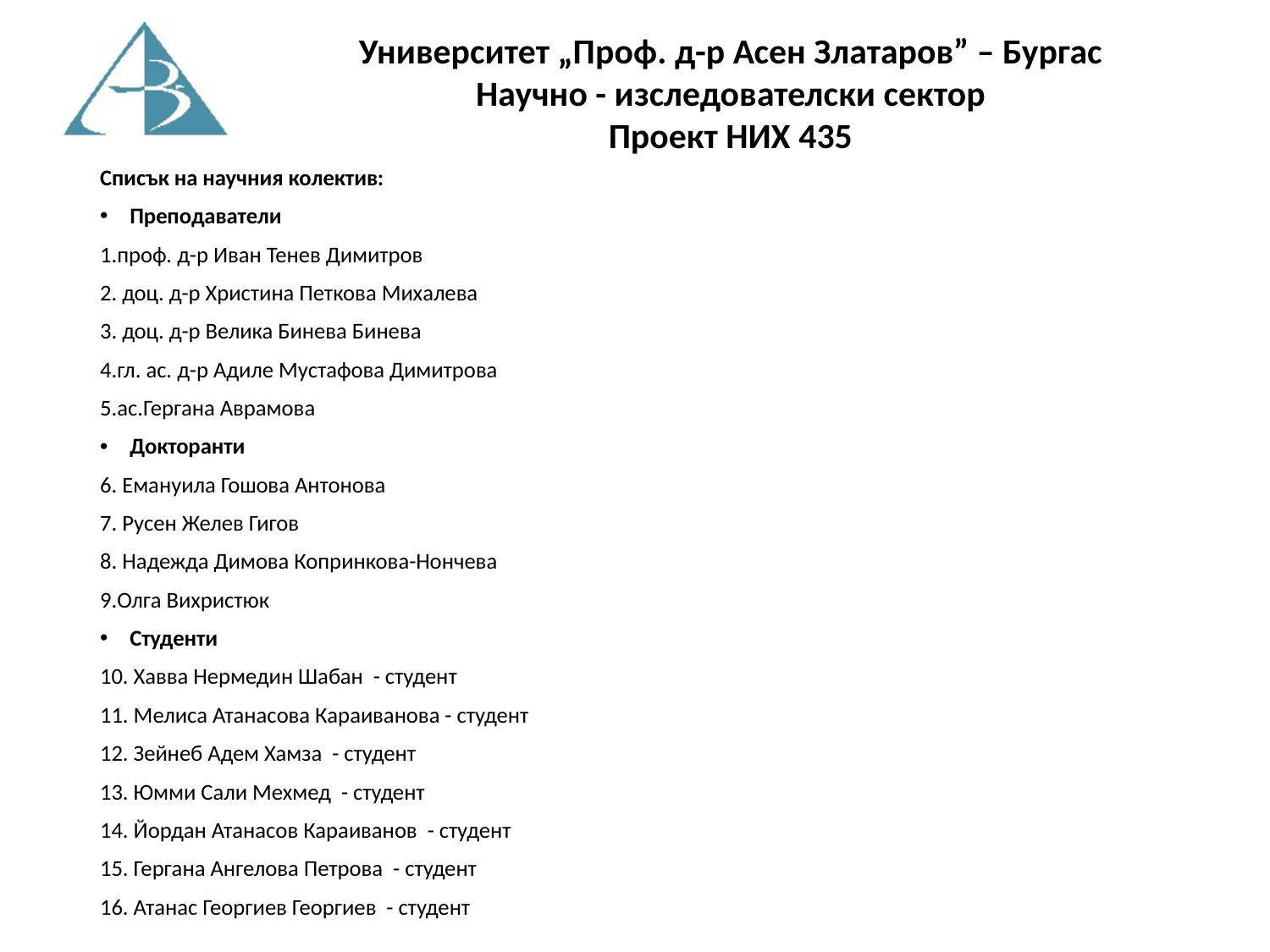

Списък на научния колектив:
Преподаватели
1.проф. д-р Иван Тенев Димитров
2. доц. д-р Христина Петкова Михалева
3. доц. д-р Велика Бинева Бинева
4.гл. ас. д-р Адиле Мустафова Димитрова
5.ас.Гергана Аврамова
Докторанти
6. Емануила Гошова Антонова
7. Русен Желев Гигов
8. Надежда Димова Копринкова-Нончева
9.Олга Вихристюк
Студенти
10. Хавва Нермедин Шабан  - студент
11. Мелиса Атанасова Караиванова - студент
12. Зейнеб Адем Хамза  - студент
13. Юмми Сали Мехмед  - студент
14. Йордан Атанасов Караиванов  - студент
15. Гергана Ангелова Петрова  - студент
16. Атанас Георгиев Георгиев  - студент